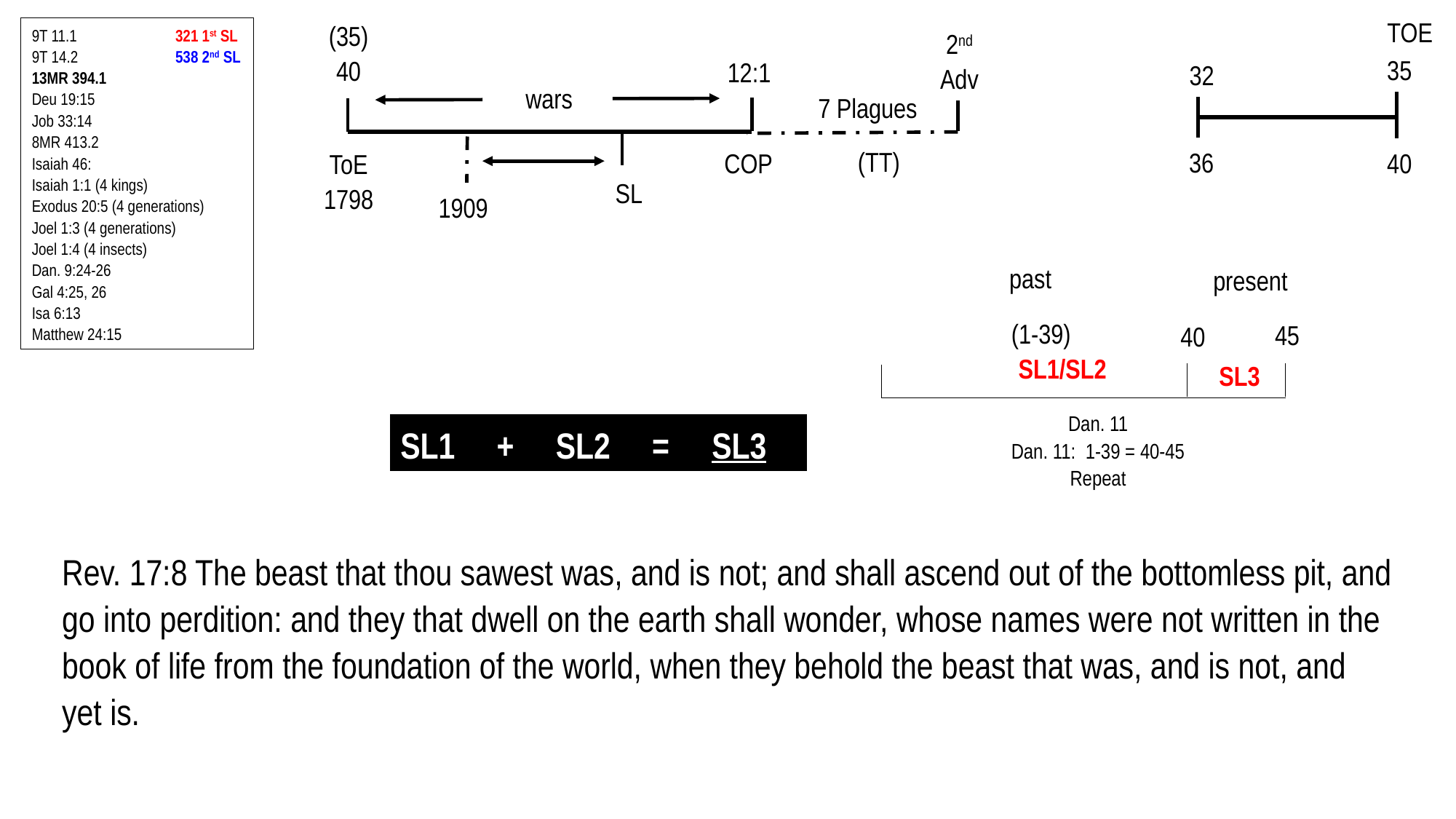

Sp.  Israel	    Spiritual
         =
Nat. Israel	    Natural
TOE
(35)
40
9T 11.1	         321 1st SL
9T 14.2	         538 2nd SL
13MR 394.1
Deu 19:15
Job 33:14
8MR 413.2
Isaiah 46:
Isaiah 1:1 (4 kings)
Exodus 20:5 (4 generations)
Joel 1:3 (4 generations)
Joel 1:4 (4 insects)
Dan. 9:24-26
Gal 4:25, 26
Isa 6:13
Matthew 24:15
2nd Adv
35
12:1
32
wars
7 Plagues
(TT)
36
COP
40
ToE
1798
SL
1909
past
present
(1-39)
SL1/SL2
45
40
SL3
Dan. 11
Dan. 11:  1-39 = 40-45
Repeat
SL1     +     SL2     =     SL3
Rev. 17:8 The beast that thou sawest was, and is not; and shall ascend out of the bottomless pit, and go into perdition: and they that dwell on the earth shall wonder, whose names were not written in the book of life from the foundation of the world, when they behold the beast that was, and is not, and yet is.